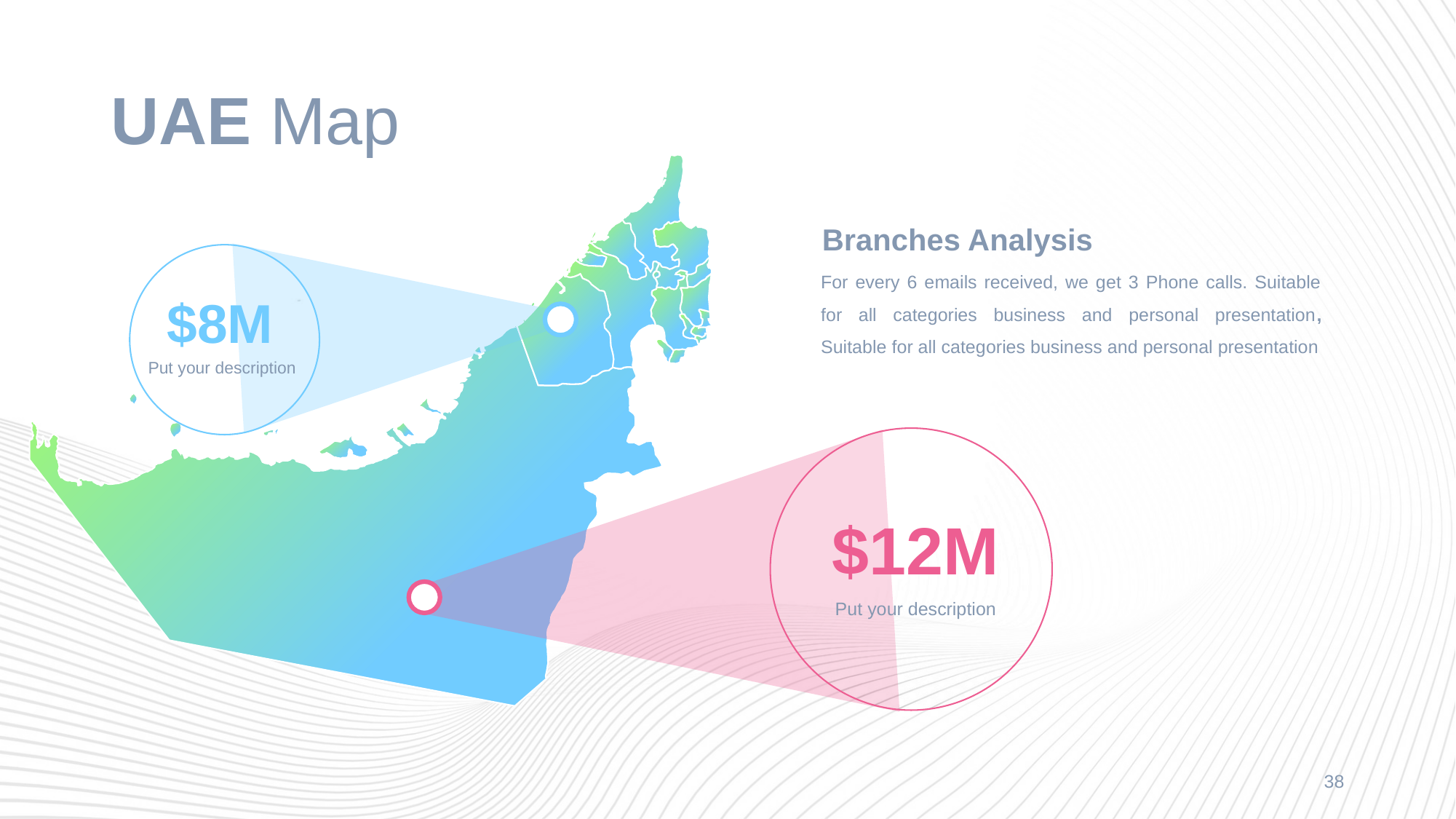

# UAE Map

Branches Analysis

$8M

Put your description
For every 6 emails received, we get 3 Phone calls. Suitable for all categories business and personal presentation, Suitable for all categories business and personal presentation

$12M

Put your description
38